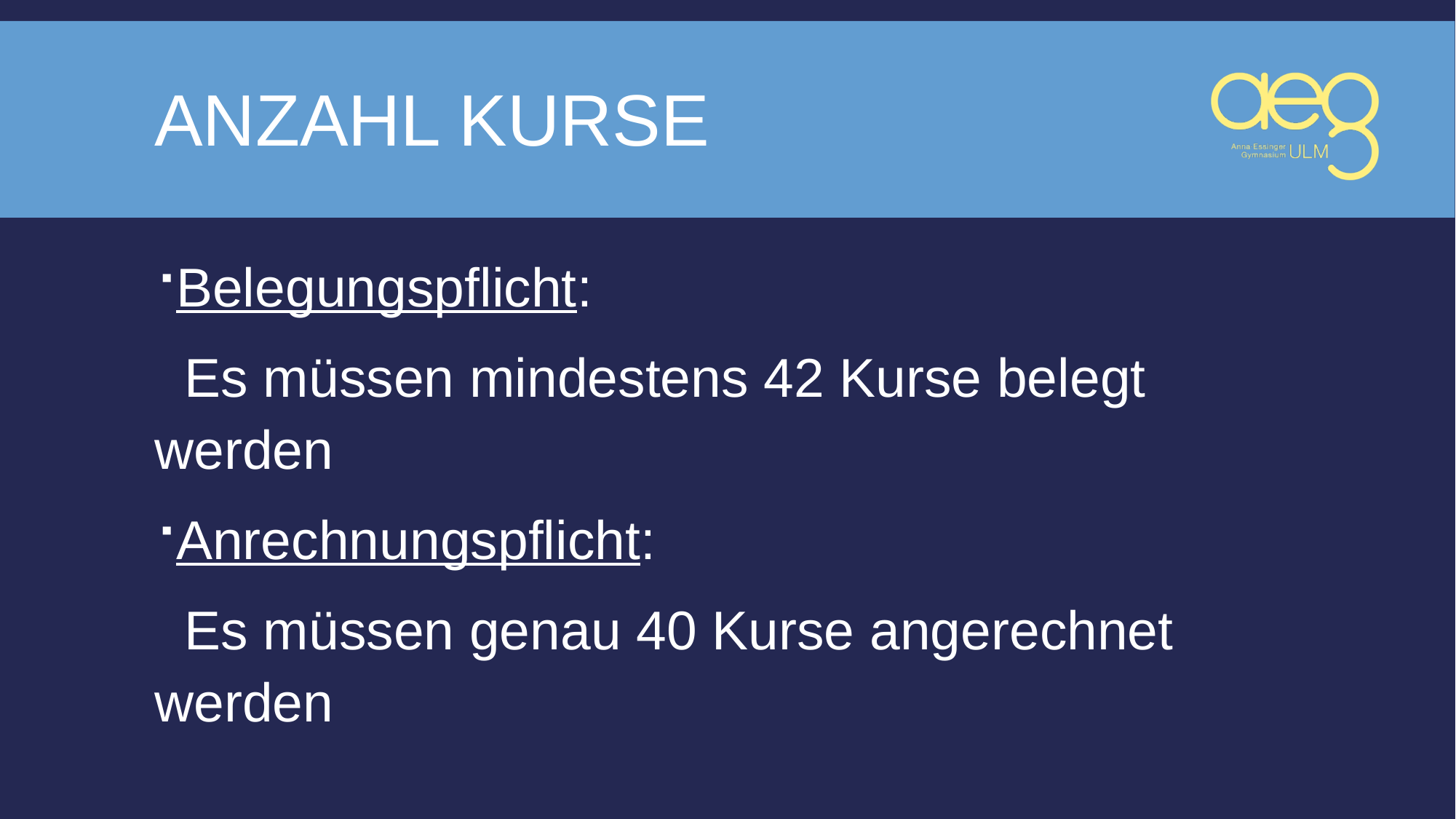

# Anzahl Kurse
Belegungspflicht:
  Es müssen mindestens 42 Kurse belegt werden
Anrechnungspflicht:
  Es müssen genau 40 Kurse angerechnet werden